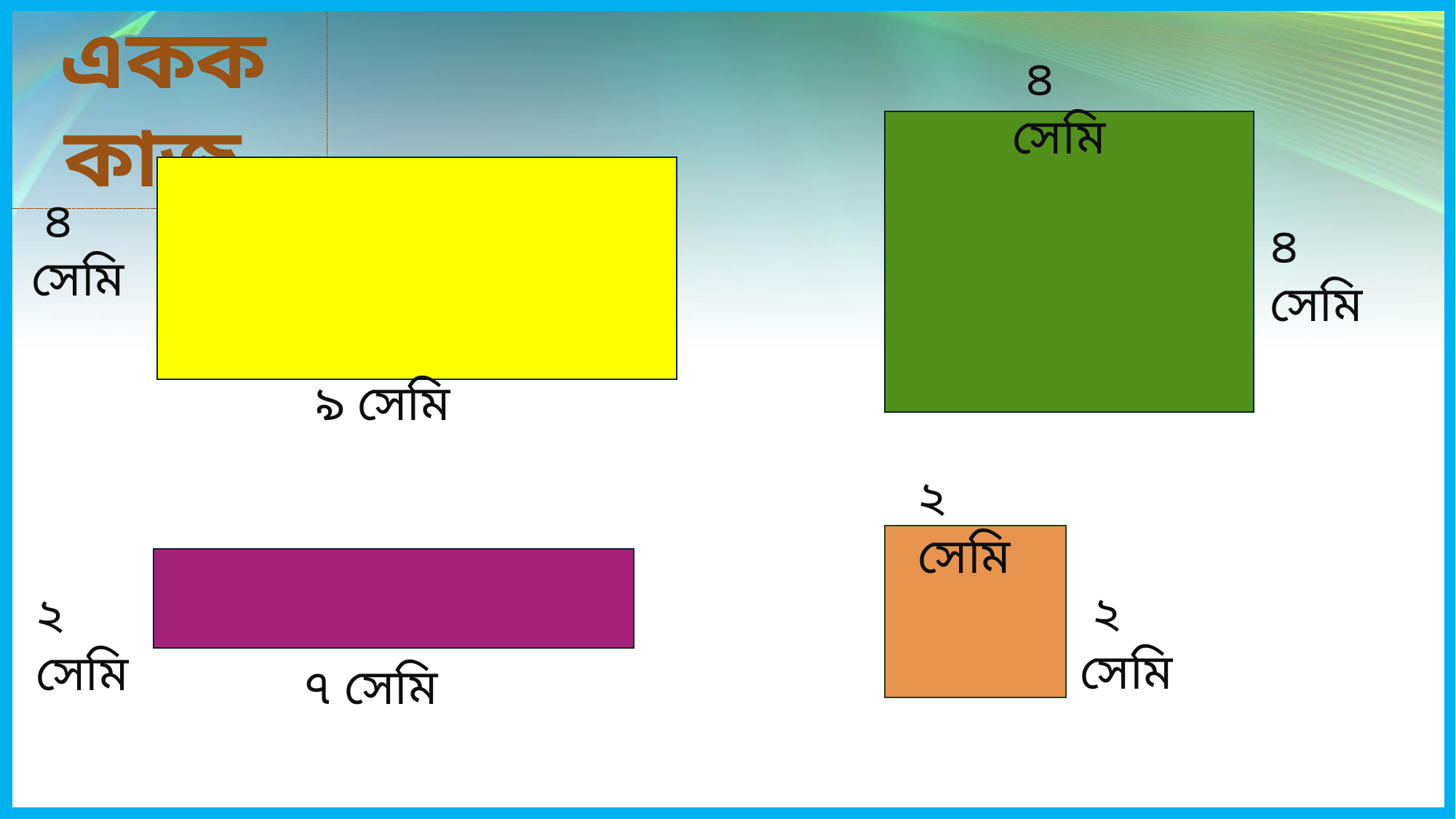

একক কাজ

 ৪ সেমি

 ৪ সেমি
৪ সেমি
 ৯ সেমি
২ সেমি

 ২ সেমি
২ সেমি
৭ সেমি